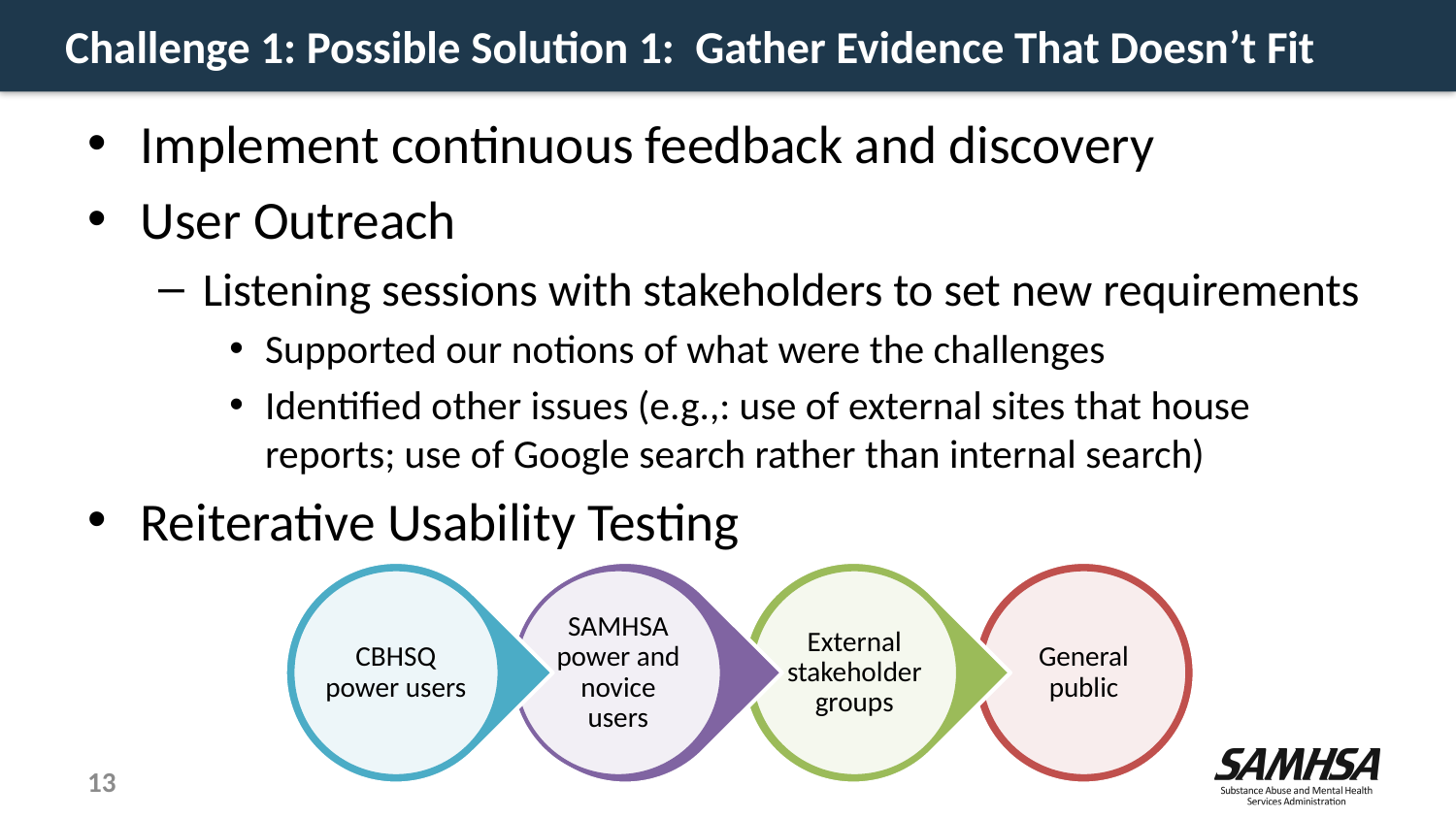

# Challenge 1: Possible Solution 1:  Gather Evidence That Doesn’t Fit
Implement continuous feedback and discovery
User Outreach
Listening sessions with stakeholders to set new requirements
Supported our notions of what were the challenges
Identified other issues (e.g.,: use of external sites that house reports; use of Google search rather than internal search)
Reiterative Usability Testing

General public
External stakeholder groups
SAMHSA power and novice users
CBHSQ power users
13